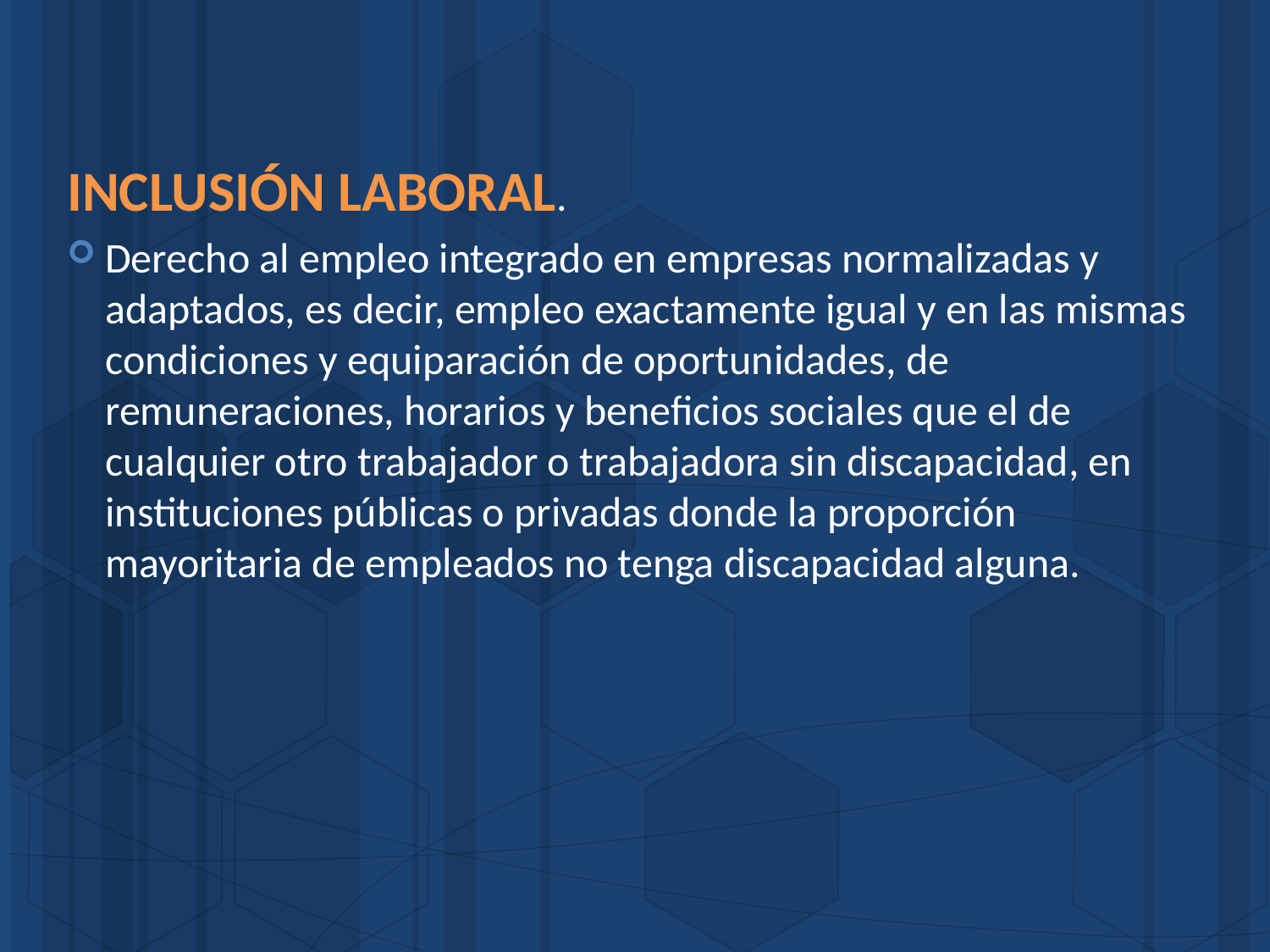

INCLUSIÓN LABORAL.
Derecho al empleo integrado en empresas normalizadas y adaptados, es decir, empleo exactamente igual y en las mismas condiciones y equiparación de oportunidades, de remuneraciones, horarios y beneficios sociales que el de cualquier otro trabajador o trabajadora sin discapacidad, en instituciones públicas o privadas donde la proporción mayoritaria de empleados no tenga discapacidad alguna.